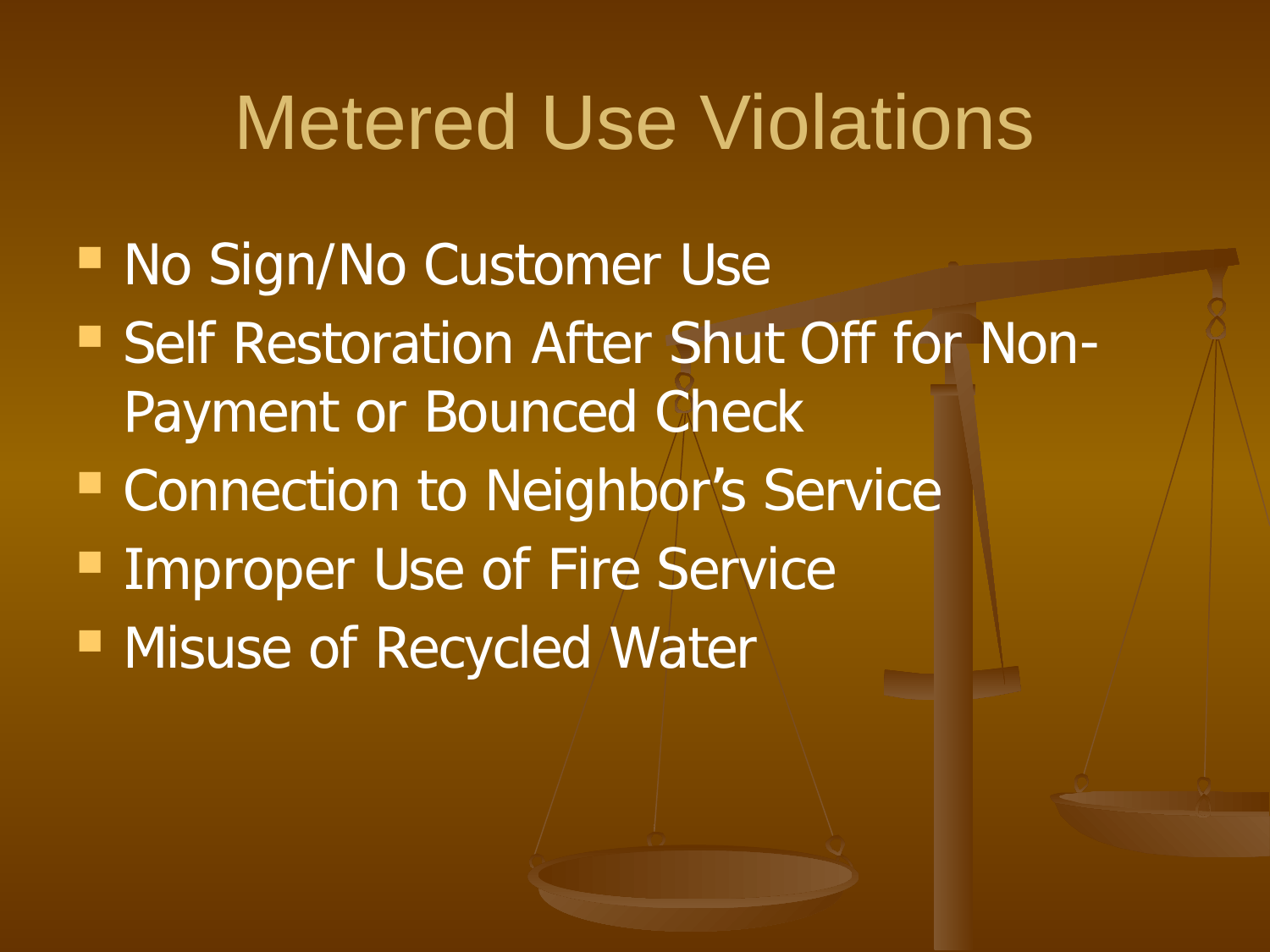

# Metered Use Violations
No Sign/No Customer Use
Self Restoration After Shut Off for Non-Payment or Bounced Check
Connection to Neighbor’s Service
Improper Use of Fire Service
Misuse of Recycled Water